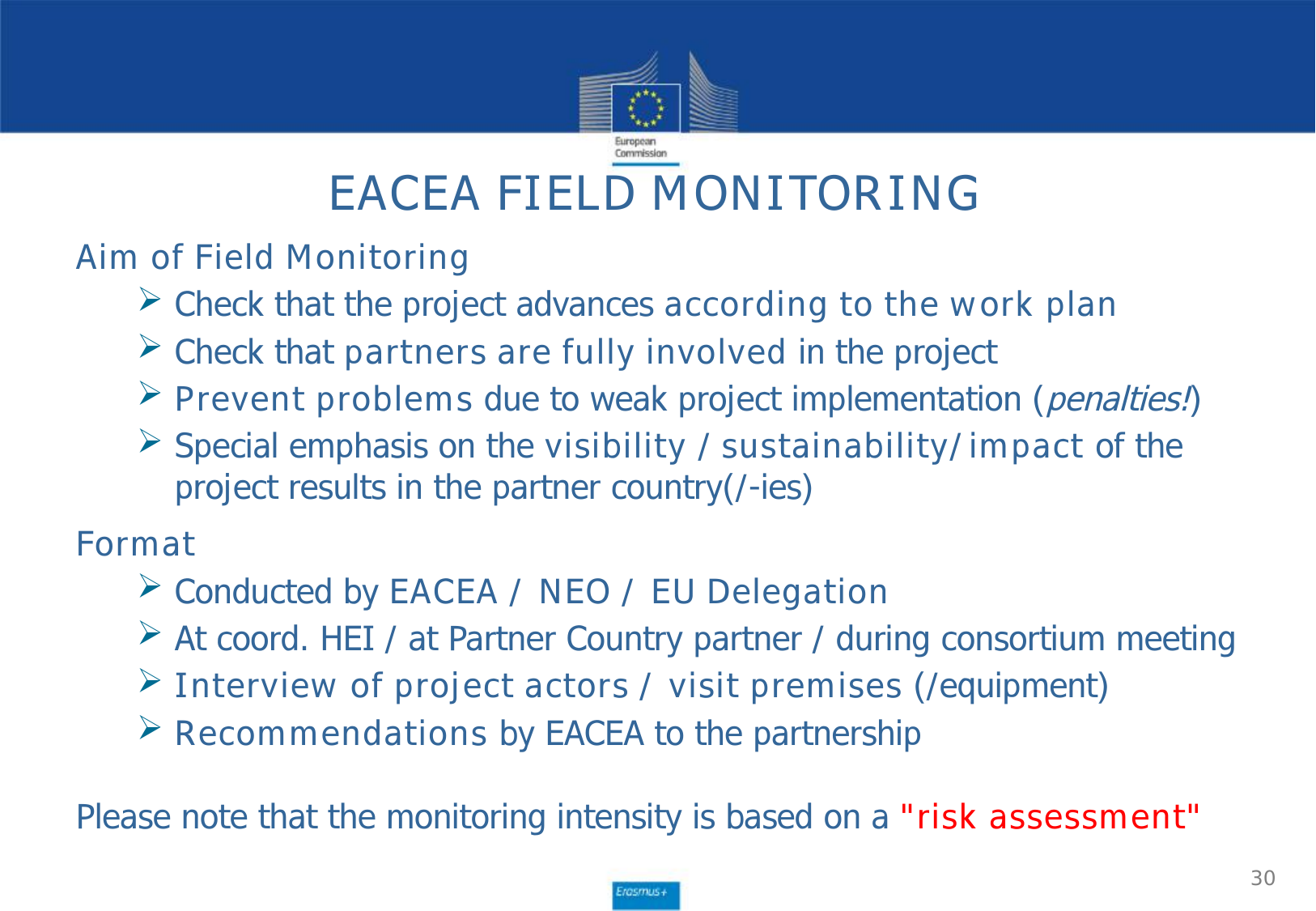

# EACEA FIELD MONITORING
Aim of Field Monitoring
Check that the project advances according to the work plan
Check that partners are fully involved in the project
Prevent problems due to weak project implementation (penalties!)
Special emphasis on the visibility / sustainability/impact of the project results in the partner country(/-ies)
Format
Conducted by EACEA / NEO / EU Delegation
At coord. HEI / at Partner Country partner / during consortium meeting
Interview of project actors / visit premises (/equipment)
Recommendations by EACEA to the partnership

Please note that the monitoring intensity is based on a "risk assessment"

30